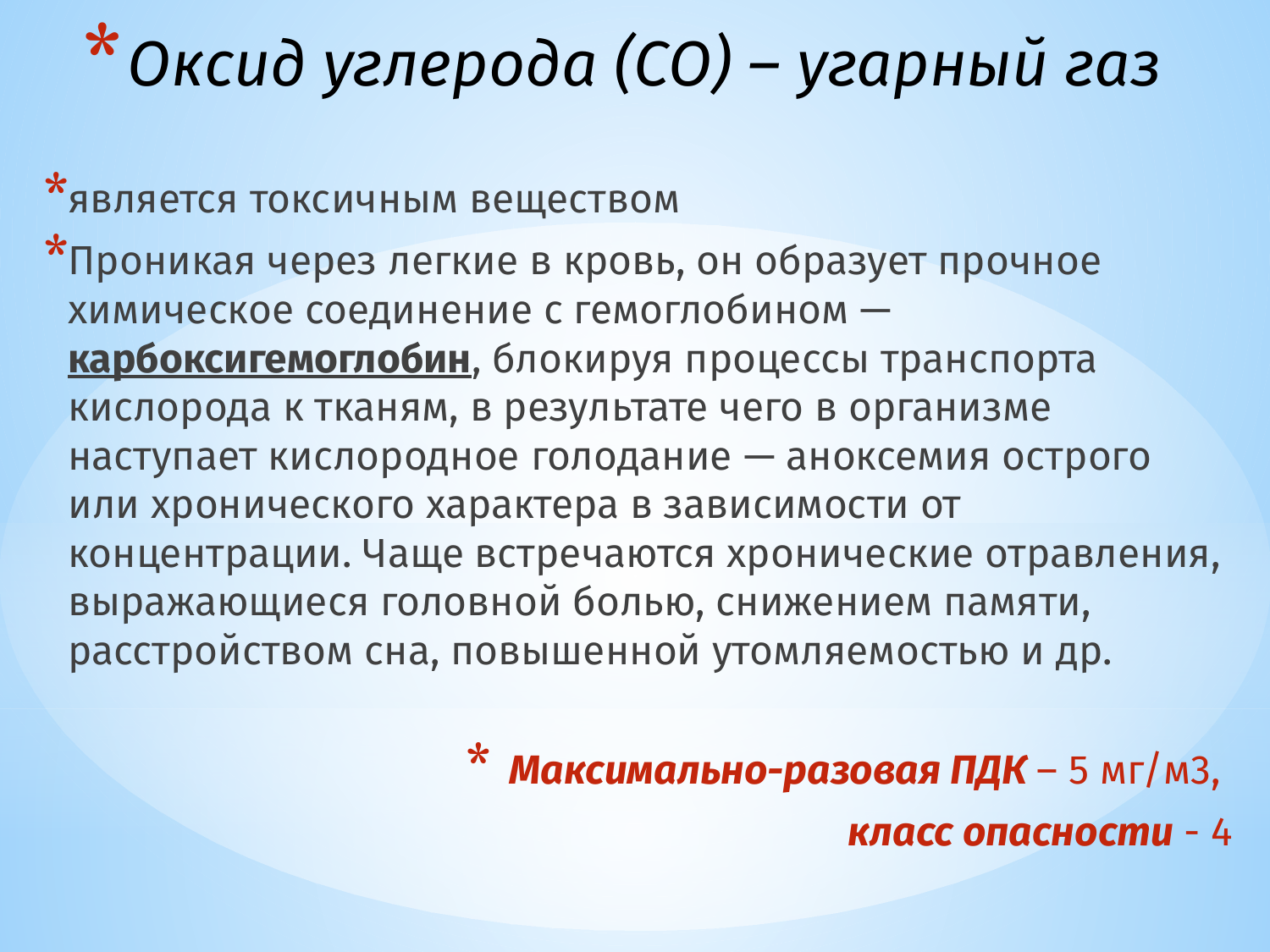

# Оксид углерода (СО) – угарный газ
является токсичным веществом
Проникая через легкие в кровь, он образует прочное химическое соединение с гемоглобином — карбоксигемоглобин, блокируя процессы транспорта кислорода к тканям, в результате чего в организме наступает кислородное голодание — аноксемия острого или хронического характера в зависимости от концентрации. Чаще встречаются хронические отравления, выражающиеся головной болью, снижением памяти, расстройством сна, повышенной утомляемостью и др.

Максимально-разовая ПДК – 5 мг/м3,
	класс опасности - 4